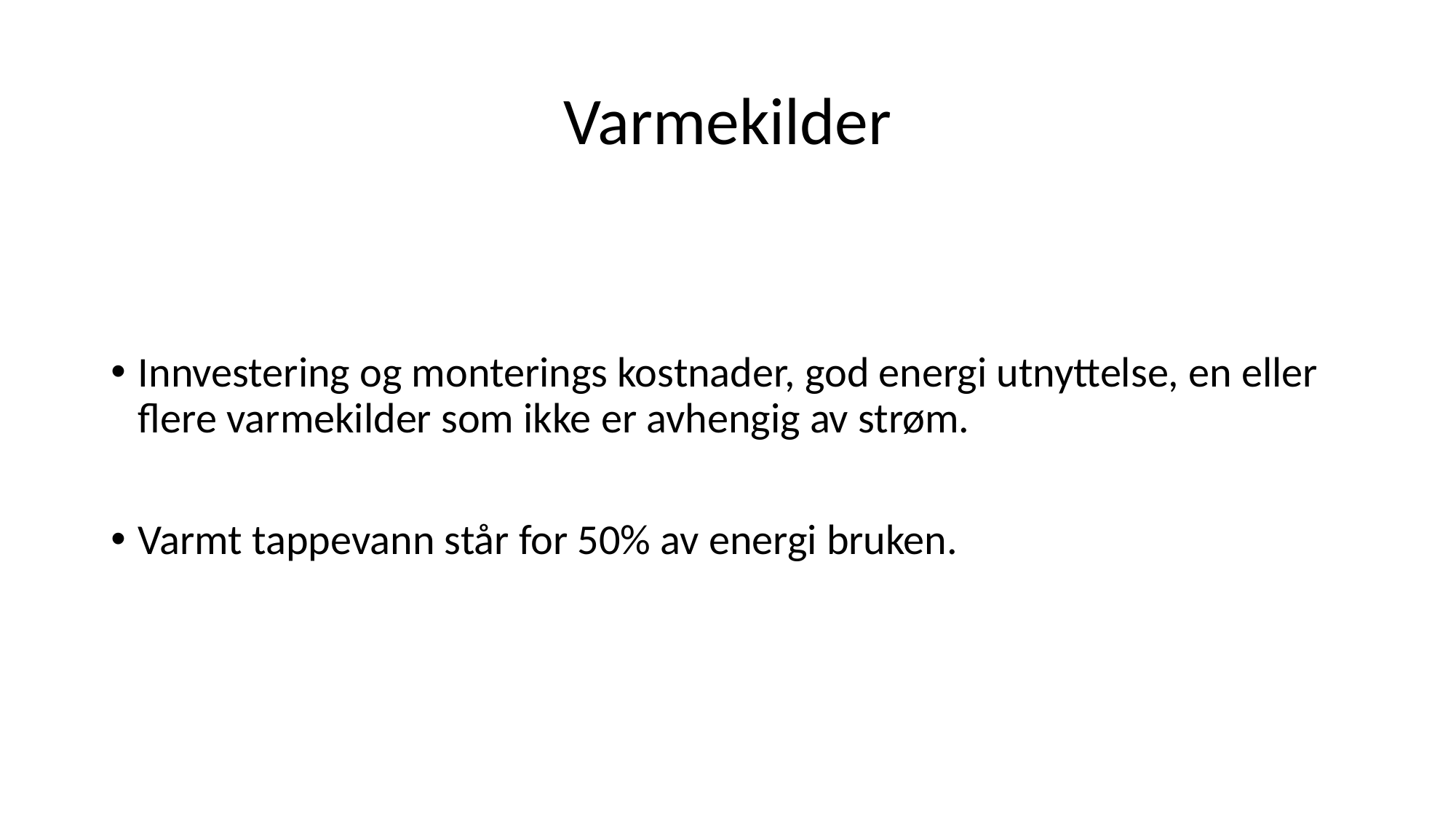

# Varmekilder

Innvestering og monterings kostnader, god energi utnyttelse, en eller flere varmekilder som ikke er avhengig av strøm.

Varmt tappevann står for 50% av energi bruken.